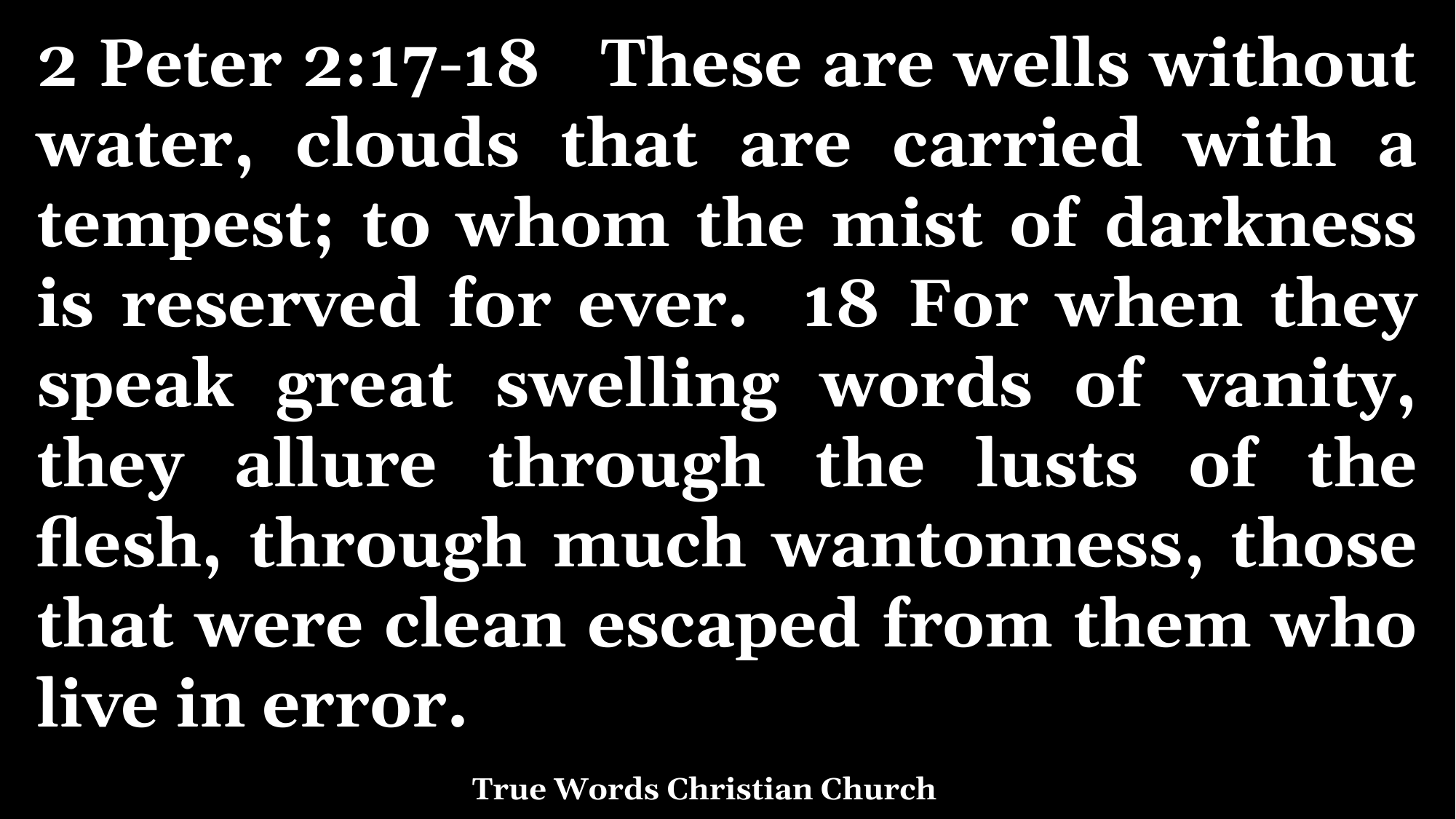

2 Peter 2:17-18   These are wells without water, clouds that are carried with a tempest; to whom the mist of darkness is reserved for ever.  18 For when they speak great swelling words of vanity, they allure through the lusts of the flesh, through much wantonness, those that were clean escaped from them who live in error.
True Words Christian Church